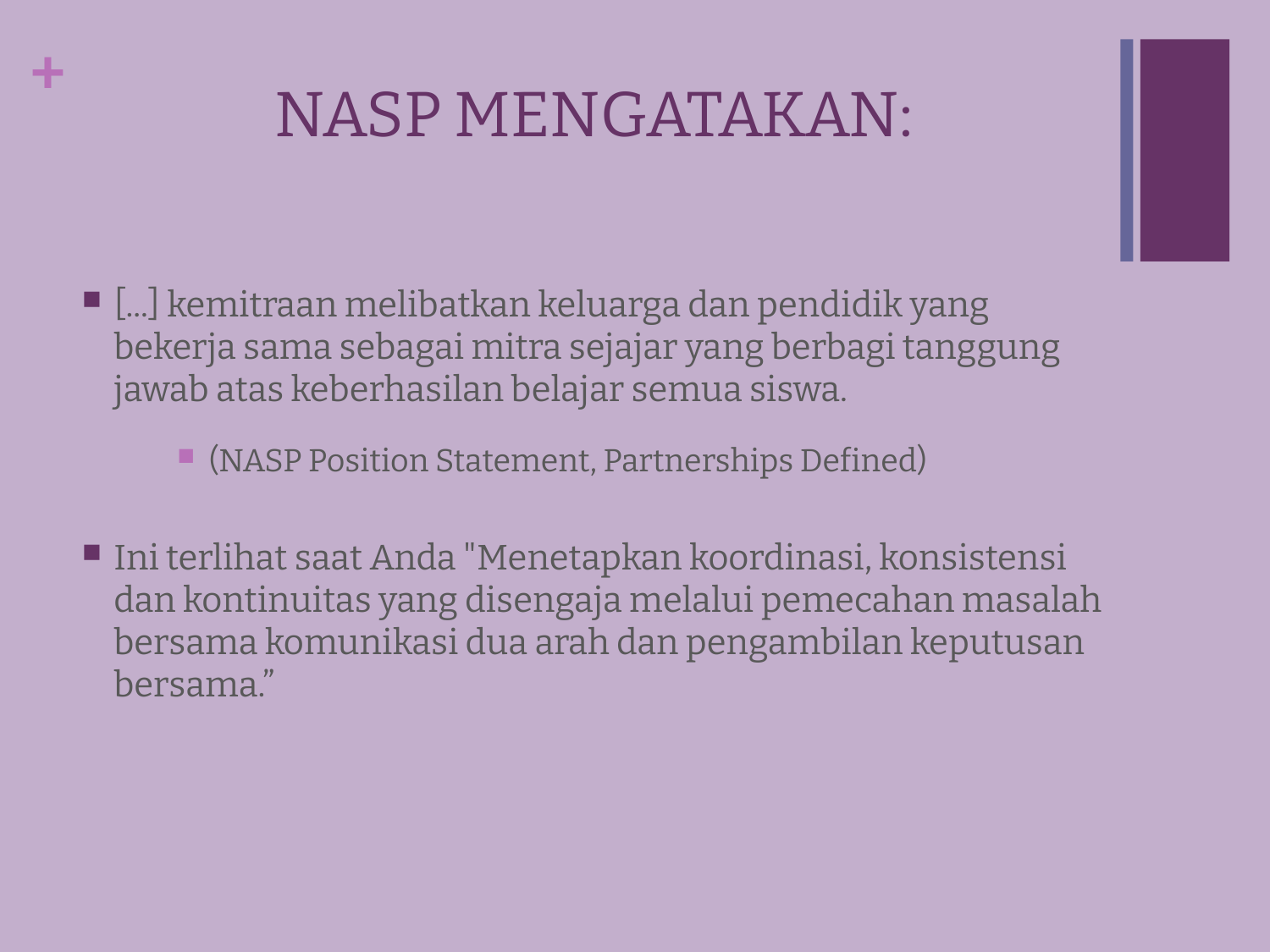

# NASP mengatakan:
[...] kemitraan melibatkan keluarga dan pendidik yang bekerja sama sebagai mitra sejajar yang berbagi tanggung jawab atas keberhasilan belajar semua siswa.
(NASP Position Statement, Partnerships Defined)
Ini terlihat saat Anda "Menetapkan koordinasi, konsistensi dan kontinuitas yang disengaja melalui pemecahan masalah bersama komunikasi dua arah dan pengambilan keputusan bersama.”